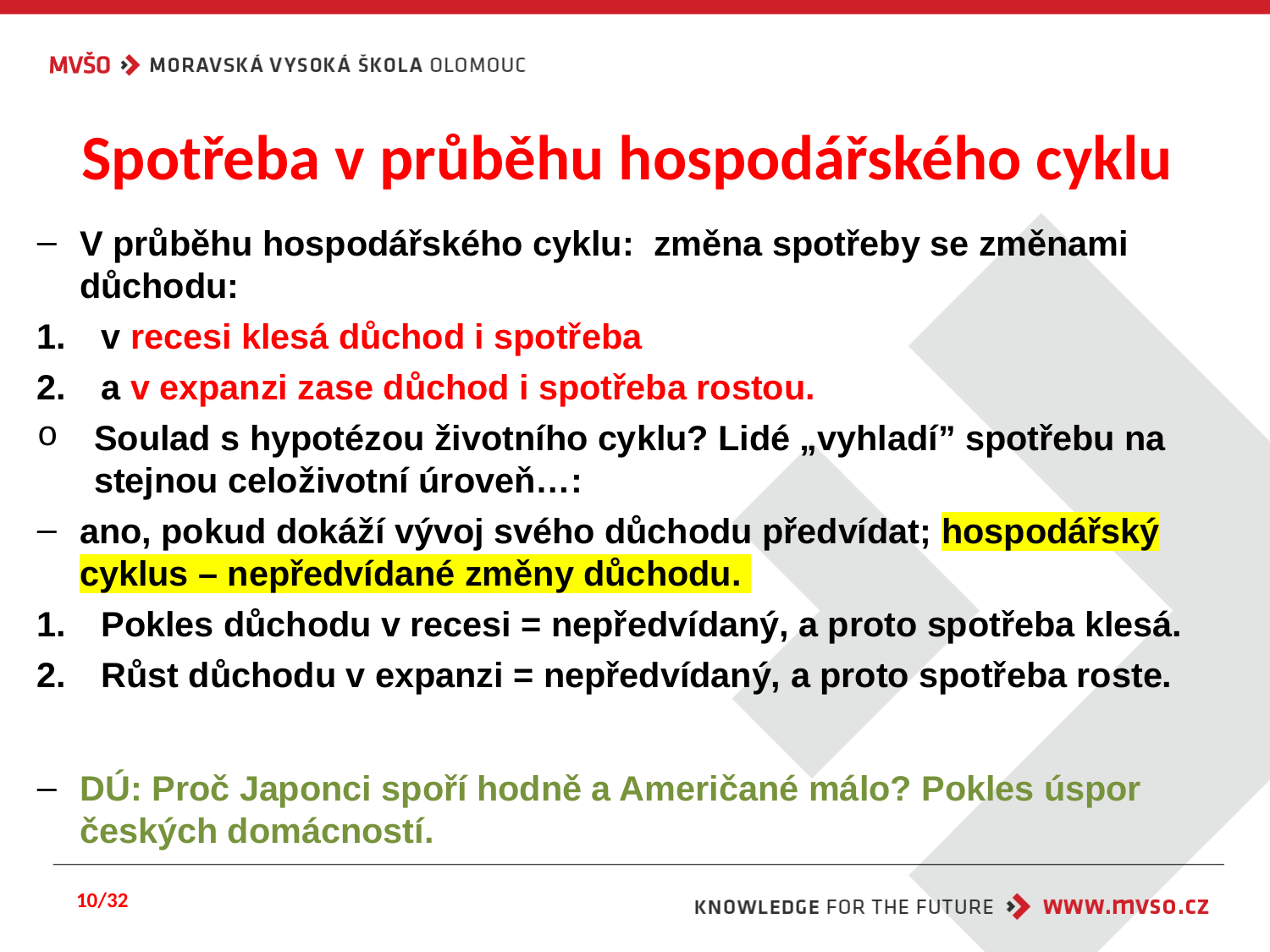

# Spotřeba v průběhu hospodářského cyklu
V průběhu hospodářského cyklu:  změna spotřeby se změnami důchodu:
v recesi klesá důchod i spotřeba
a v expanzi zase důchod i spotřeba rostou.
Soulad s hypotézou životního cyklu? Lidé „vyhladí” spotřebu na stejnou celoživotní úroveň…:
ano, pokud dokáží vývoj svého důchodu předvídat; hospodářský cyklus – nepředvídané změny důchodu.
Pokles důchodu v recesi = nepředvídaný, a proto spotřeba klesá.
Růst důchodu v expanzi = nepředvídaný, a proto spotřeba roste.

DÚ: Proč Japonci spoří hodně a Američané málo? Pokles úspor českých domácností.

10/32